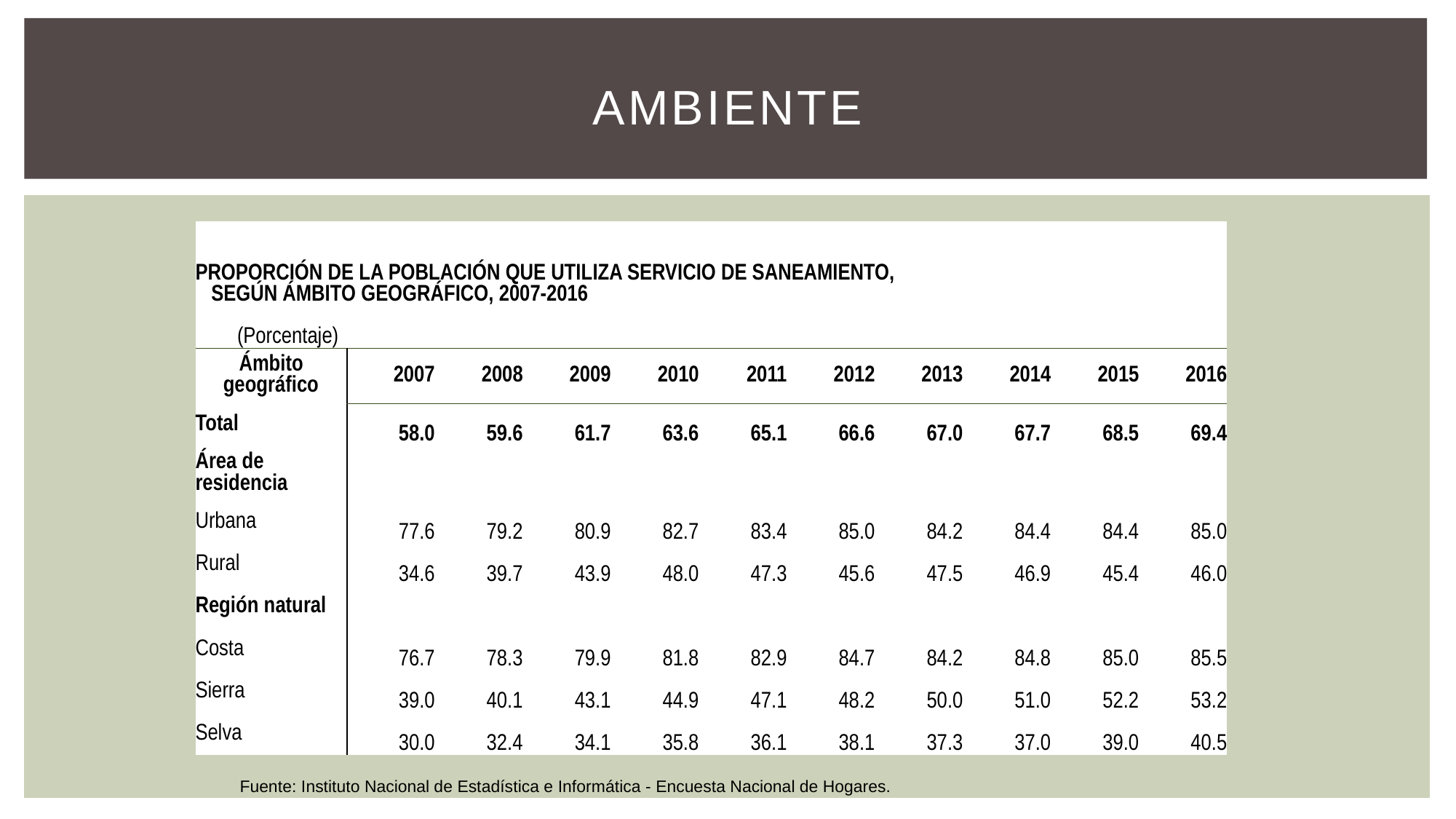

# AMBIENTE
| PROPORCIÓN DE LA POBLACIÓN QUE UTILIZA SERVICIO DE SANEAMIENTO, SEGÚN ÁMBITO GEOGRÁFICO, 2007-2016 |  |  |  |  |  |  |  |  |  |  |
| --- | --- | --- | --- | --- | --- | --- | --- | --- | --- | --- |
| (Porcentaje) |  |  |  |  |  |  |  |  |  |  |
| Ámbito geográfico | 2007 | 2008 | 2009 | 2010 | 2011 | 2012 | 2013 | 2014 | 2015 | 2016 |
| Total | 58.0 | 59.6 | 61.7 | 63.6 | 65.1 | 66.6 | 67.0 | 67.7 | 68.5 | 69.4 |
| Área de residencia |  |  |  |  |  |  |  |  |  |  |
| Urbana | 77.6 | 79.2 | 80.9 | 82.7 | 83.4 | 85.0 | 84.2 | 84.4 | 84.4 | 85.0 |
| Rural | 34.6 | 39.7 | 43.9 | 48.0 | 47.3 | 45.6 | 47.5 | 46.9 | 45.4 | 46.0 |
| Región natural |  |  |  |  |  |  |  |  |  |  |
| Costa | 76.7 | 78.3 | 79.9 | 81.8 | 82.9 | 84.7 | 84.2 | 84.8 | 85.0 | 85.5 |
| Sierra | 39.0 | 40.1 | 43.1 | 44.9 | 47.1 | 48.2 | 50.0 | 51.0 | 52.2 | 53.2 |
| Selva | 30.0 | 32.4 | 34.1 | 35.8 | 36.1 | 38.1 | 37.3 | 37.0 | 39.0 | 40.5 |
Fuente: Instituto Nacional de Estadística e Informática - Encuesta Nacional de Hogares.